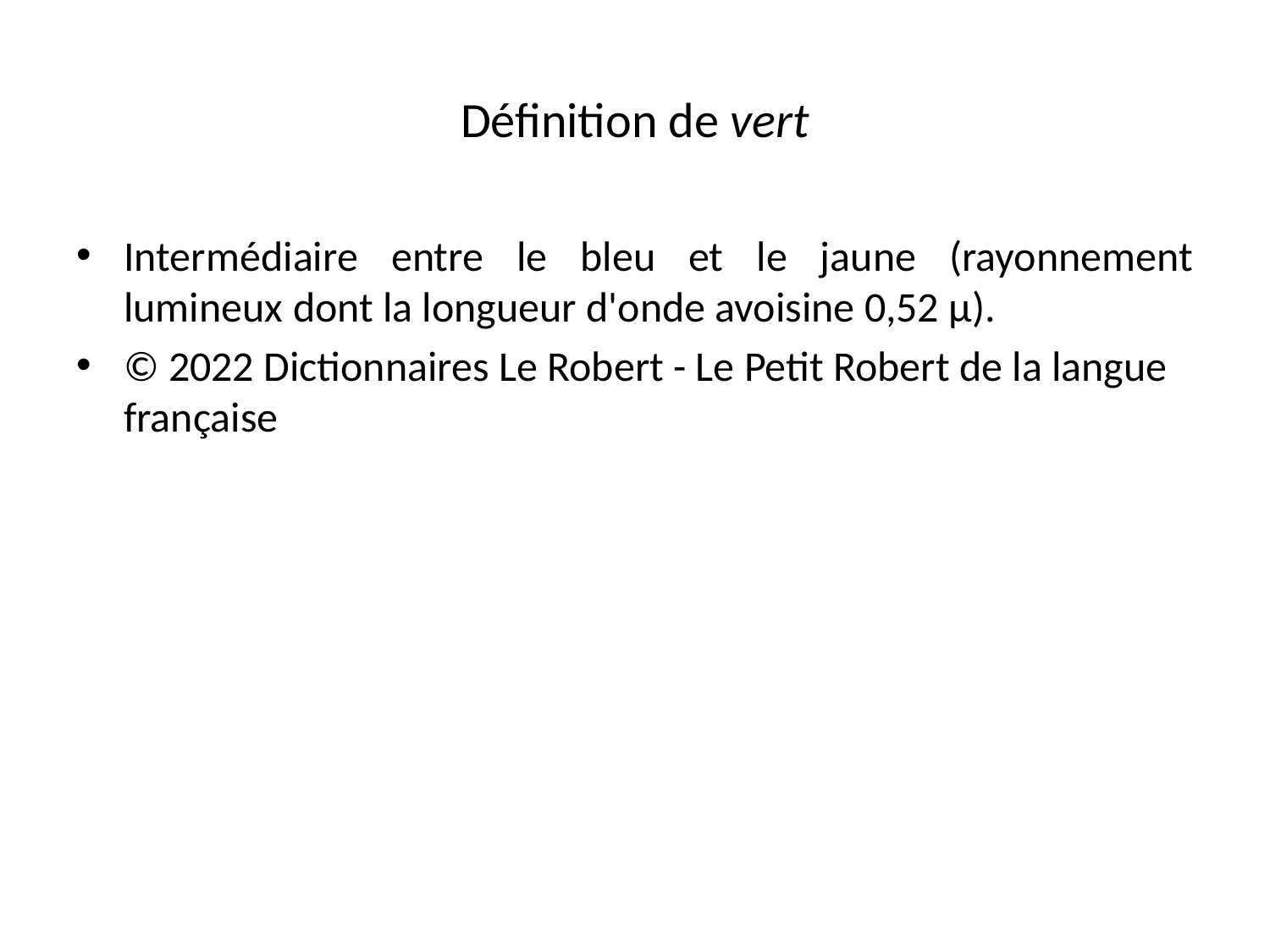

# Définition de vert
Intermédiaire entre le bleu et le jaune (rayonnement lumineux dont la longueur d'onde avoisine 0,52 μ).
© 2022 Dictionnaires Le Robert - Le Petit Robert de la langue française